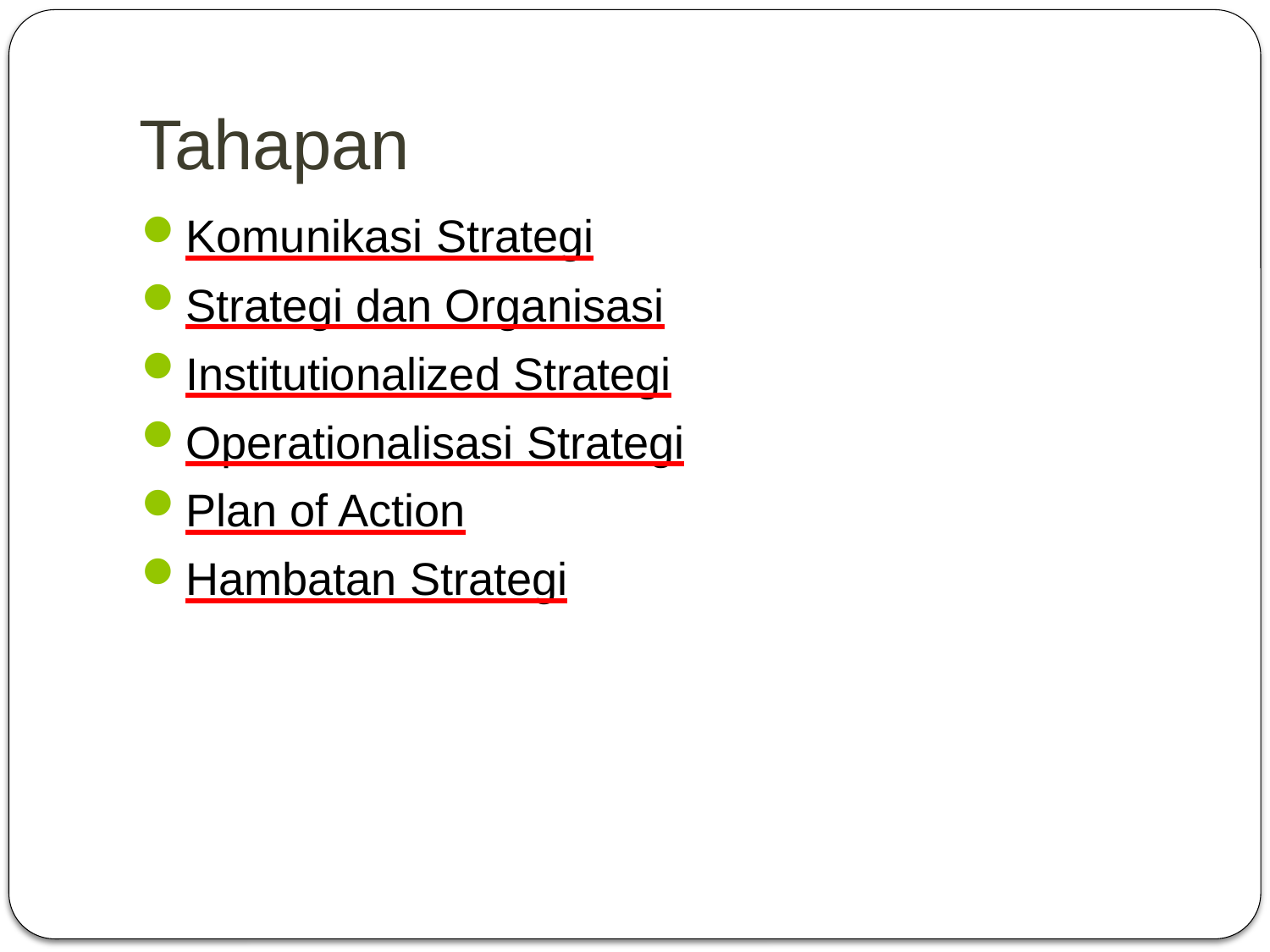

# Tahapan
Komunikasi Strategi
Strategi dan Organisasi
Institutionalized Strategi
Operationalisasi Strategi
Plan of Action
Hambatan Strategi